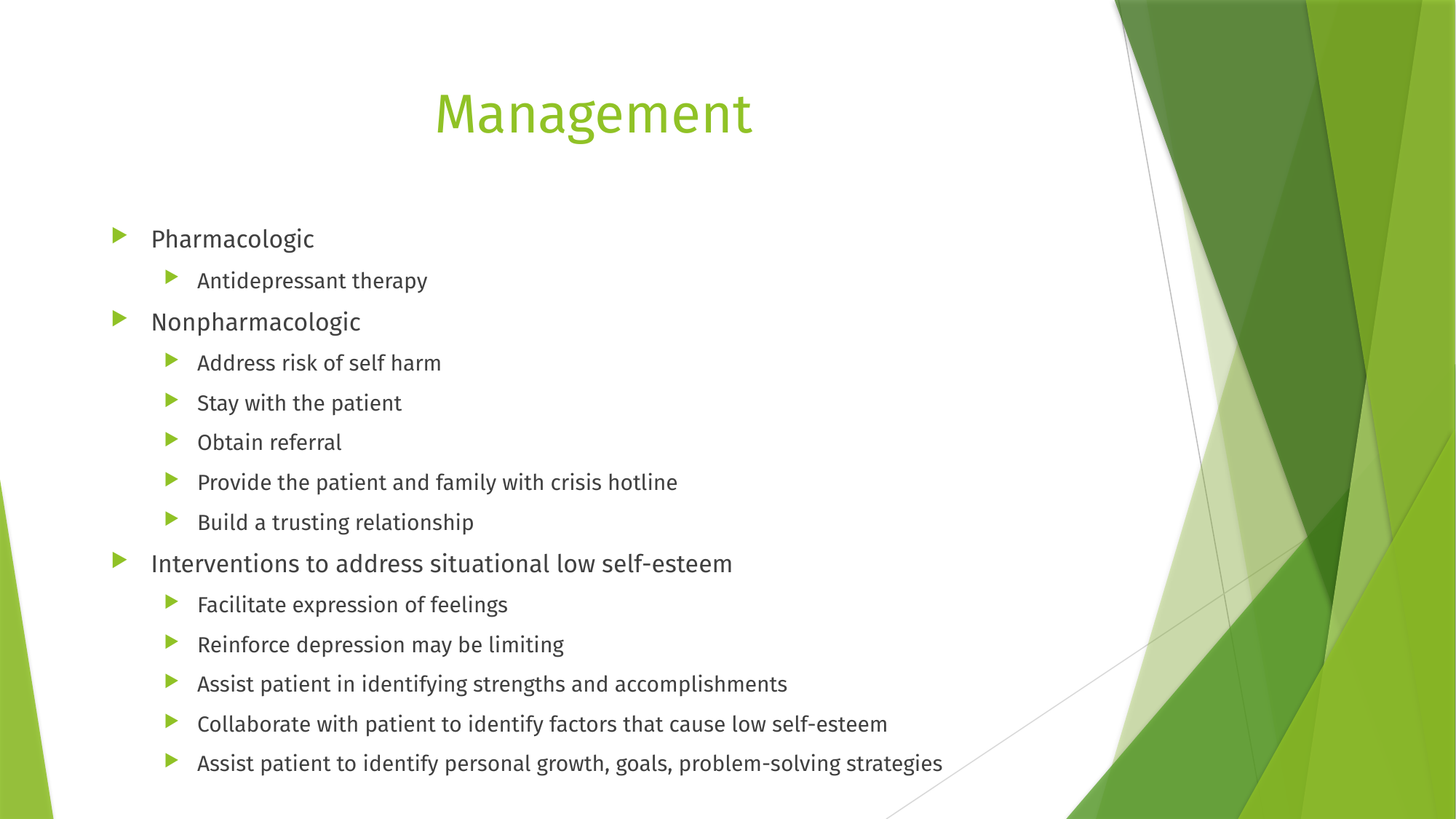

# Management
Pharmacologic
Antidepressant therapy
Nonpharmacologic
Address risk of self harm
Stay with the patient
Obtain referral
Provide the patient and family with crisis hotline
Build a trusting relationship
Interventions to address situational low self-esteem
Facilitate expression of feelings
Reinforce depression may be limiting
Assist patient in identifying strengths and accomplishments
Collaborate with patient to identify factors that cause low self-esteem
Assist patient to identify personal growth, goals, problem-solving strategies